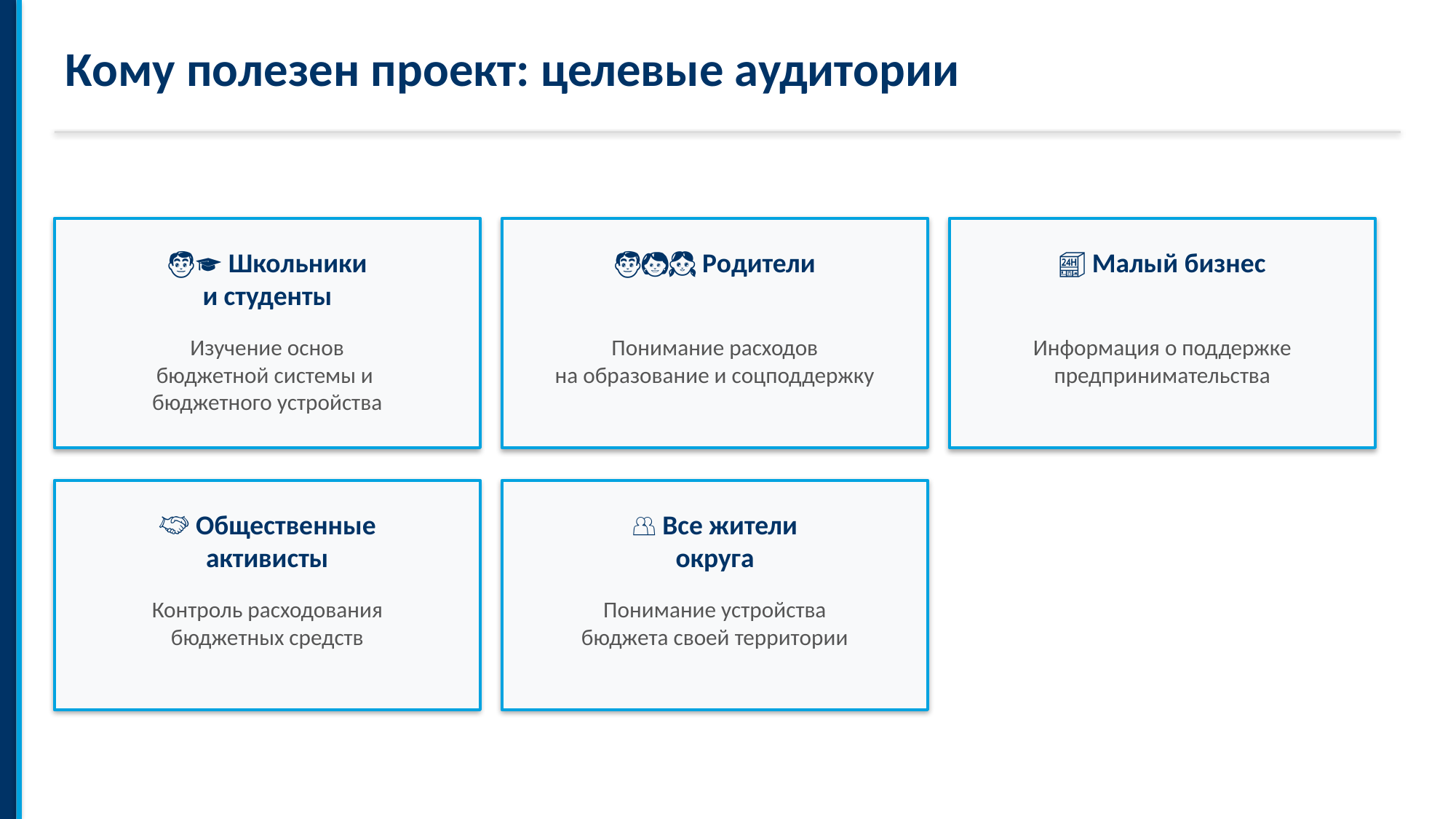

Кому полезен проект: целевые аудитории

👨‍🎓 Школьники
и студенты
👨‍👩‍👧 Родители
🏪 Малый бизнес
Изучение основ
бюджетной системы и
бюджетного устройства
Понимание расходов
на образование и соцподдержку
Информация о поддержке
предпринимательства

🤝 Общественные
активисты
👥 Все жители
округа
Контроль расходования
бюджетных средств
Понимание устройства
бюджета своей территории